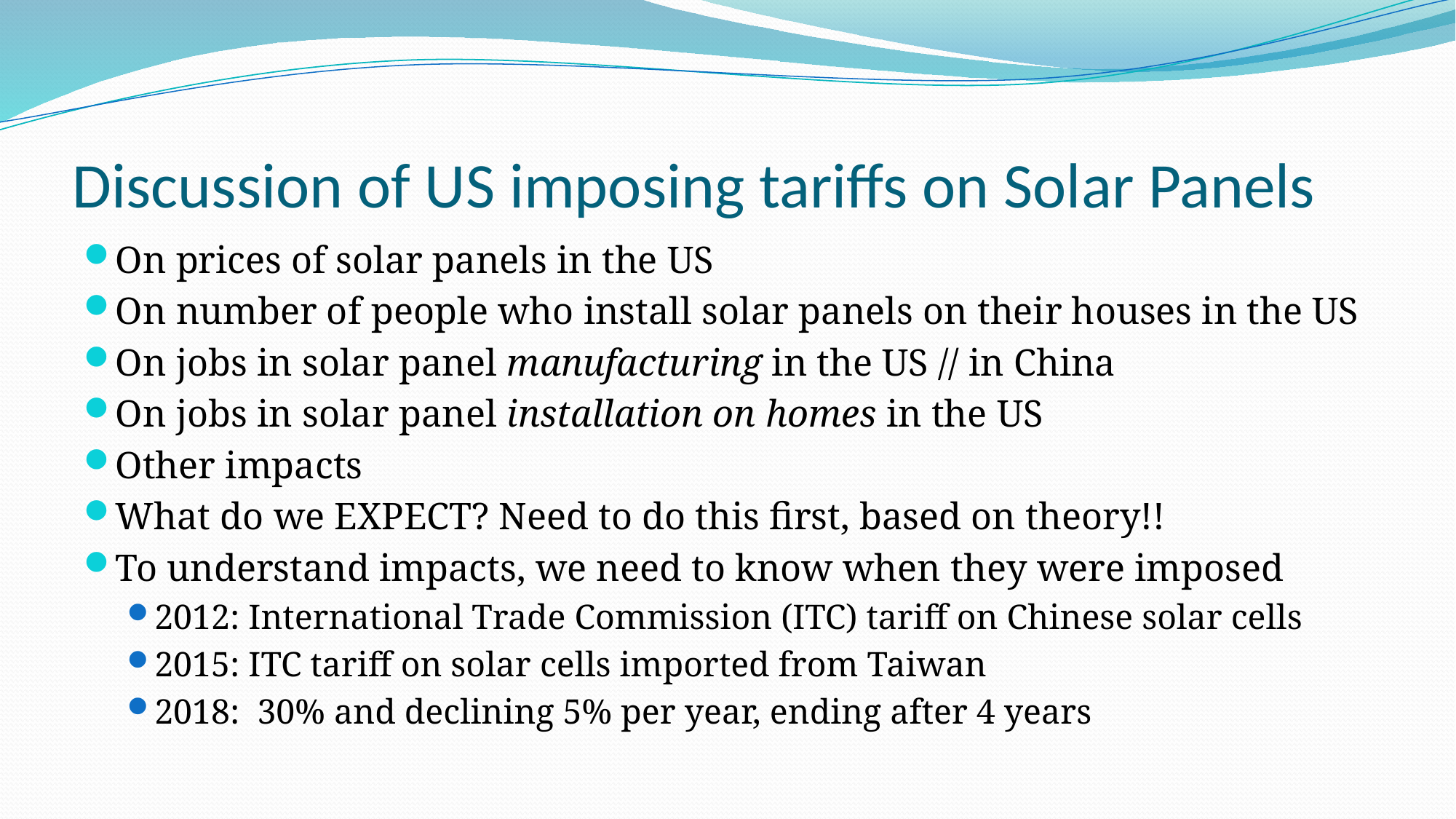

# Discussion of US imposing tariffs on Solar Panels
On prices of solar panels in the US
On number of people who install solar panels on their houses in the US
On jobs in solar panel manufacturing in the US // in China
On jobs in solar panel installation on homes in the US
Other impacts
What do we EXPECT? Need to do this first, based on theory!!
To understand impacts, we need to know when they were imposed
2012: International Trade Commission (ITC) tariff on Chinese solar cells
2015: ITC tariff on solar cells imported from Taiwan
2018:  30% and declining 5% per year, ending after 4 years